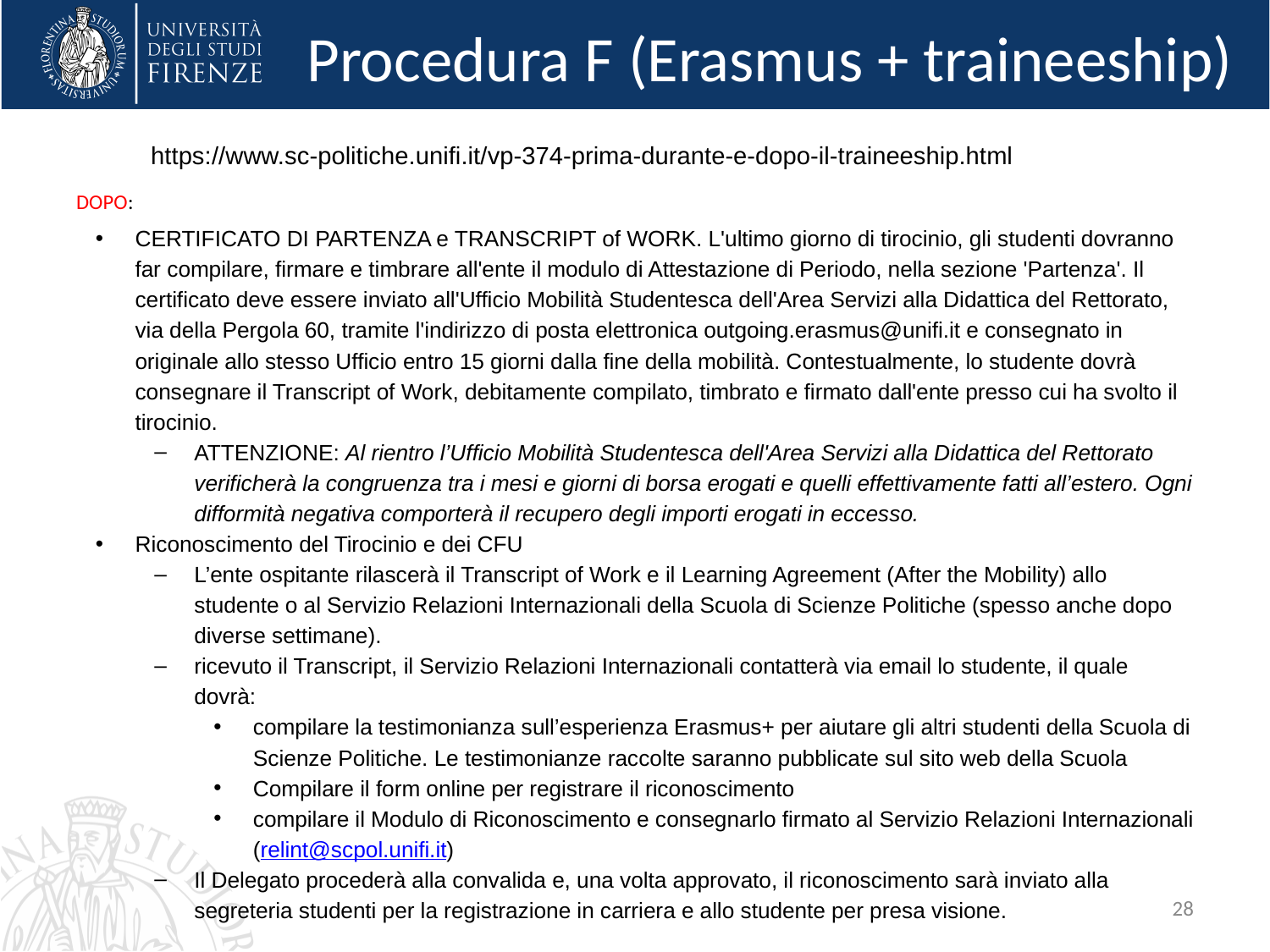

# Procedura F (Erasmus + traineeship)
https://www.sc-politiche.unifi.it/vp-374-prima-durante-e-dopo-il-traineeship.html
DOPO:
CERTIFICATO DI PARTENZA e TRANSCRIPT of WORK. L'ultimo giorno di tirocinio, gli studenti dovranno far compilare, firmare e timbrare all'ente il modulo di Attestazione di Periodo, nella sezione 'Partenza'. Il certificato deve essere inviato all'Ufficio Mobilità Studentesca dell'Area Servizi alla Didattica del Rettorato, via della Pergola 60, tramite l'indirizzo di posta elettronica outgoing.erasmus@unifi.it e consegnato in originale allo stesso Ufficio entro 15 giorni dalla fine della mobilità. Contestualmente, lo studente dovrà consegnare il Transcript of Work, debitamente compilato, timbrato e firmato dall'ente presso cui ha svolto il tirocinio.
ATTENZIONE: Al rientro l’Ufficio Mobilità Studentesca dell'Area Servizi alla Didattica del Rettorato verificherà la congruenza tra i mesi e giorni di borsa erogati e quelli effettivamente fatti all’estero. Ogni difformità negativa comporterà il recupero degli importi erogati in eccesso.
Riconoscimento del Tirocinio e dei CFU
L’ente ospitante rilascerà il Transcript of Work e il Learning Agreement (After the Mobility) allo studente o al Servizio Relazioni Internazionali della Scuola di Scienze Politiche (spesso anche dopo diverse settimane).
ricevuto il Transcript, il Servizio Relazioni Internazionali contatterà via email lo studente, il quale dovrà:
compilare la testimonianza sull’esperienza Erasmus+ per aiutare gli altri studenti della Scuola di Scienze Politiche. Le testimonianze raccolte saranno pubblicate sul sito web della Scuola
Compilare il form online per registrare il riconoscimento
compilare il Modulo di Riconoscimento e consegnarlo firmato al Servizio Relazioni Internazionali (relint@scpol.unifi.it)
Il Delegato procederà alla convalida e, una volta approvato, il riconoscimento sarà inviato alla segreteria studenti per la registrazione in carriera e allo studente per presa visione.
28